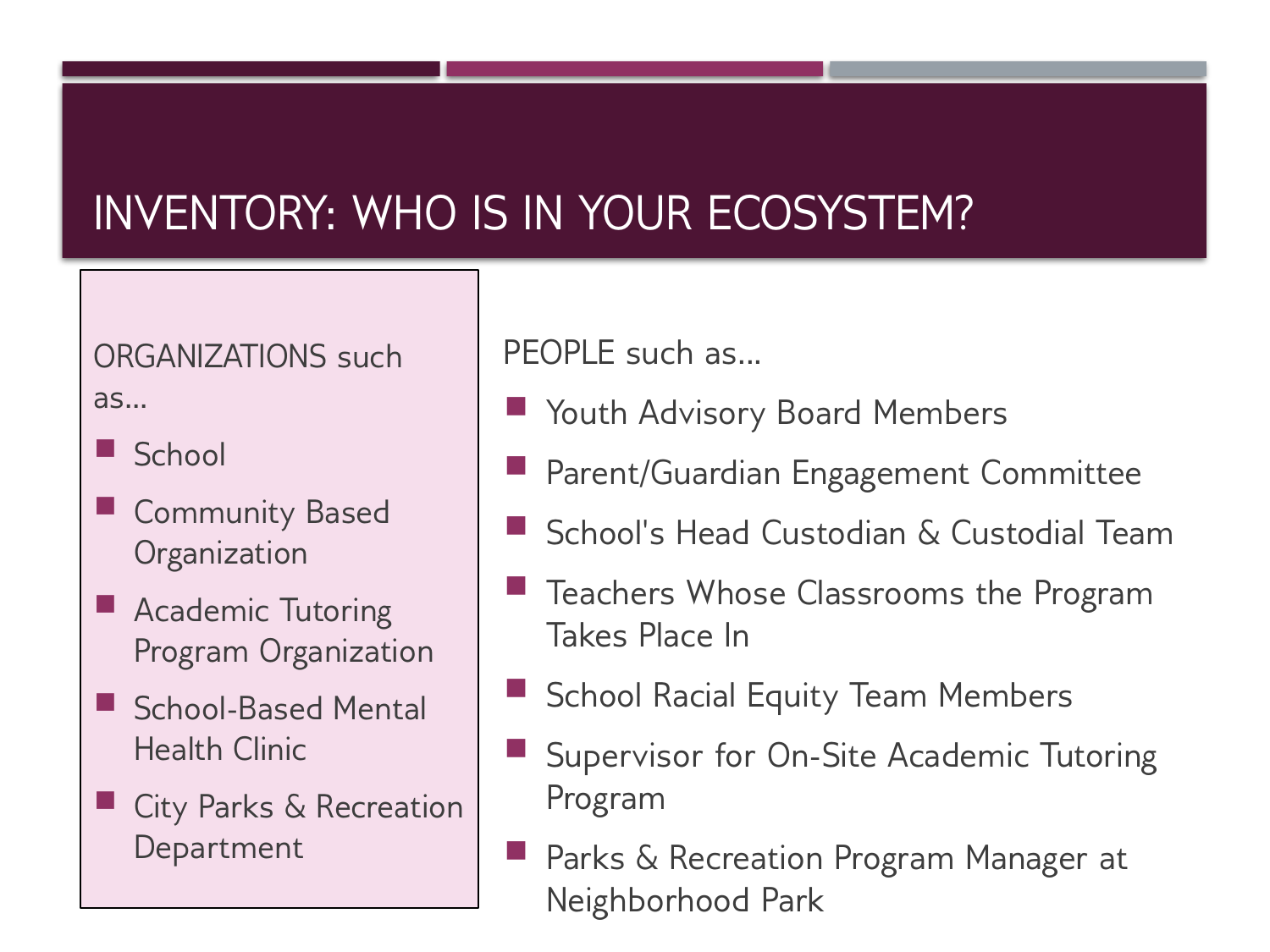

# Inventory: Who is in your ecosystem?

ORGANIZATIONS such as...
School
Community Based Organization
Academic Tutoring Program Organization
School-Based Mental Health Clinic
City Parks & Recreation Department

PEOPLE such as...
Youth Advisory Board Members
Parent/Guardian Engagement Committee
School's Head Custodian & Custodial Team
Teachers Whose Classrooms the Program Takes Place In
School Racial Equity Team Members
Supervisor for On-Site Academic Tutoring Program
Parks & Recreation Program Manager at Neighborhood Park